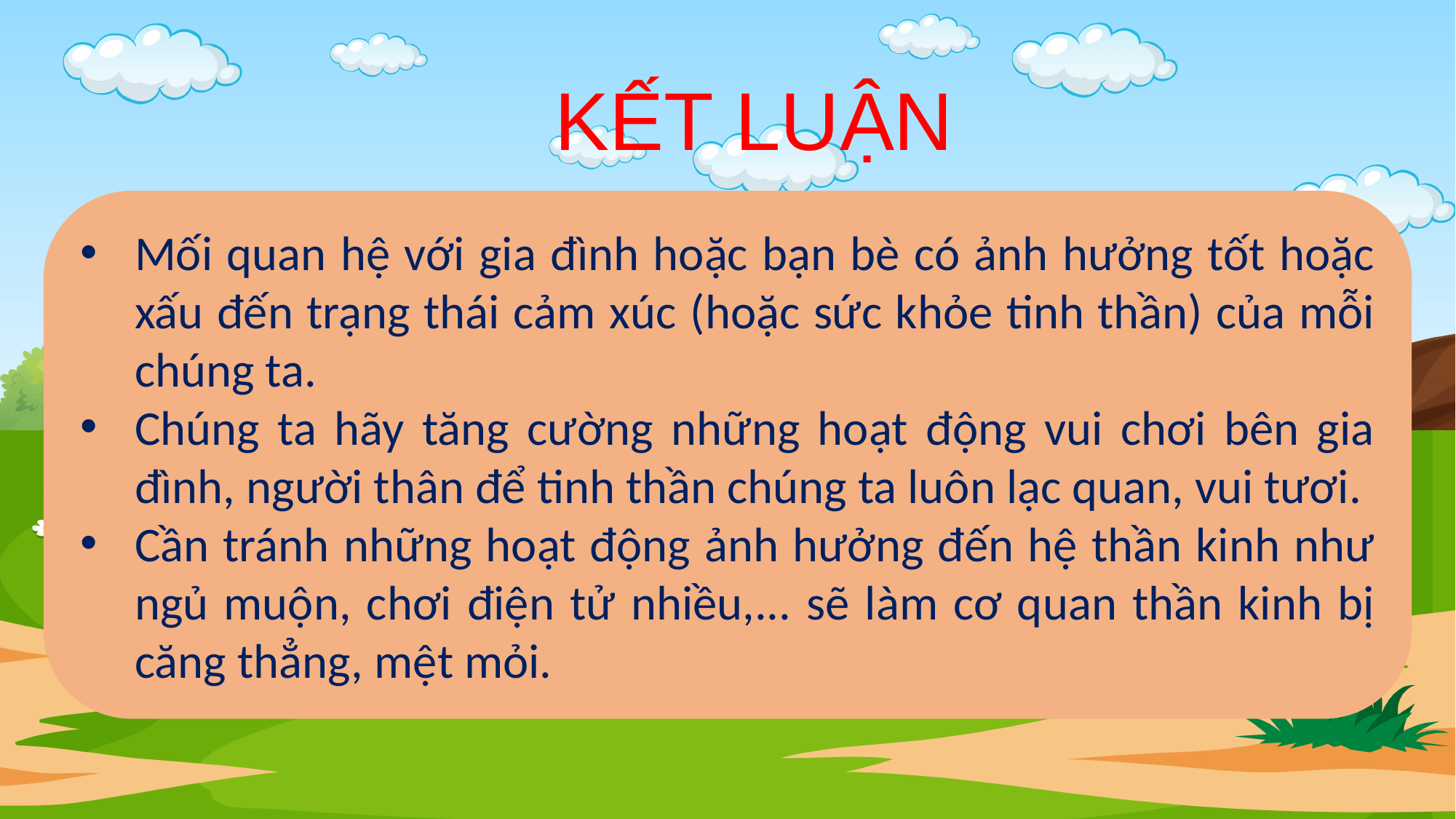

KẾT LUẬN
Mối quan hệ với gia đình hoặc bạn bè có ảnh hưởng tốt hoặc xấu đến trạng thái cảm xúc (hoặc sức khỏe tinh thần) của mỗi chúng ta.
Chúng ta hãy tăng cường những hoạt động vui chơi bên gia đình, người thân để tinh thần chúng ta luôn lạc quan, vui tươi.
Cần tránh những hoạt động ảnh hưởng đến hệ thần kinh như ngủ muộn, chơi điện tử nhiều,... sẽ làm cơ quan thần kinh bị căng thẳng, mệt mỏi.